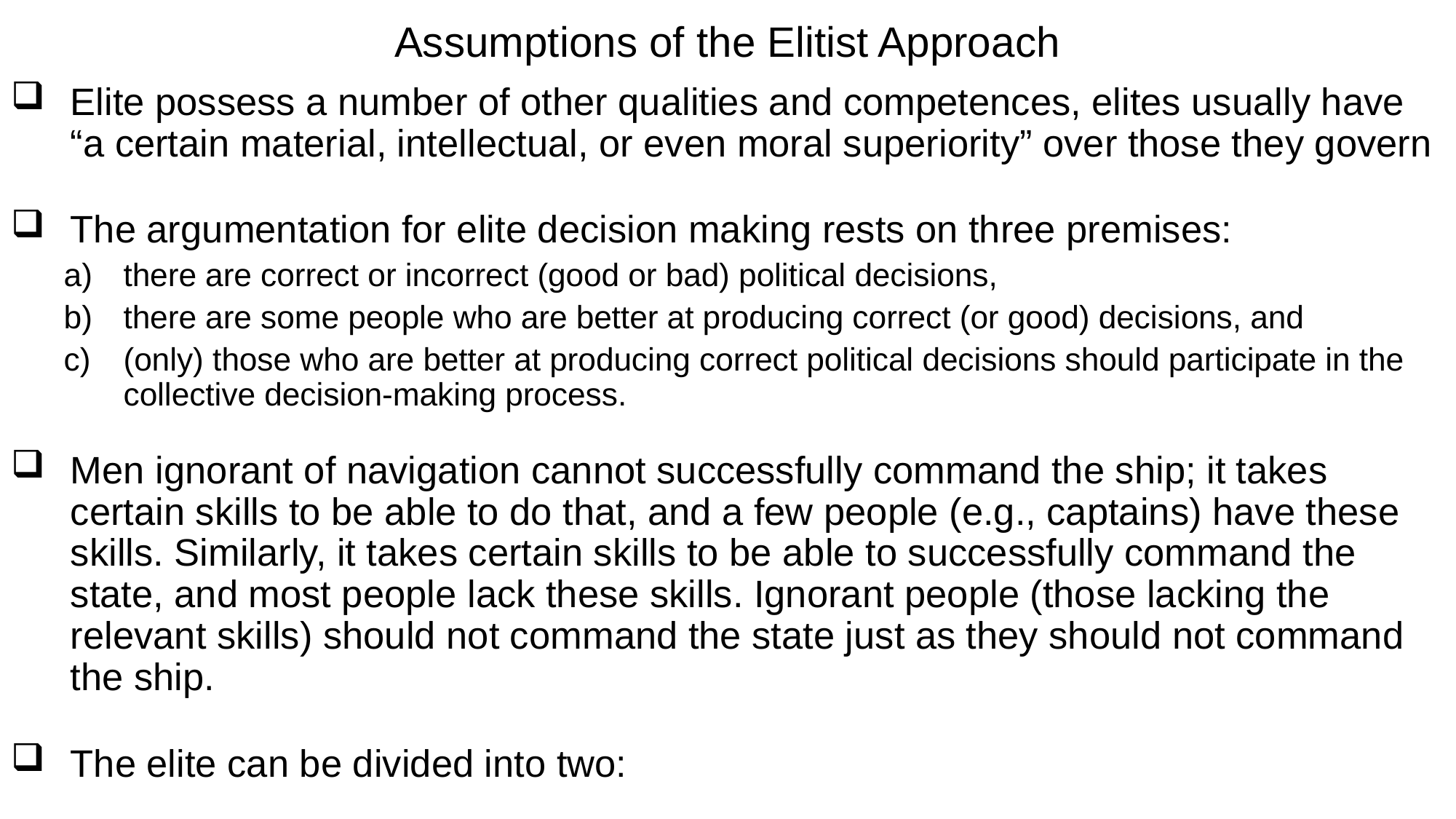

# Assumptions of the Elitist Approach
Elite possess a number of other qualities and competences, elites usually have “a certain material, intellectual, or even moral superiority” over those they govern

The argumentation for elite decision making rests on three premises:
there are correct or incorrect (good or bad) political decisions,
there are some people who are better at producing correct (or good) decisions, and
(only) those who are better at producing correct political decisions should participate in the collective decision-making process.

Men ignorant of navigation cannot successfully command the ship; it takes certain skills to be able to do that, and a few people (e.g., captains) have these skills. Similarly, it takes certain skills to be able to successfully command the state, and most people lack these skills. Ignorant people (those lacking the relevant skills) should not command the state just as they should not command the ship.

The elite can be divided into two: